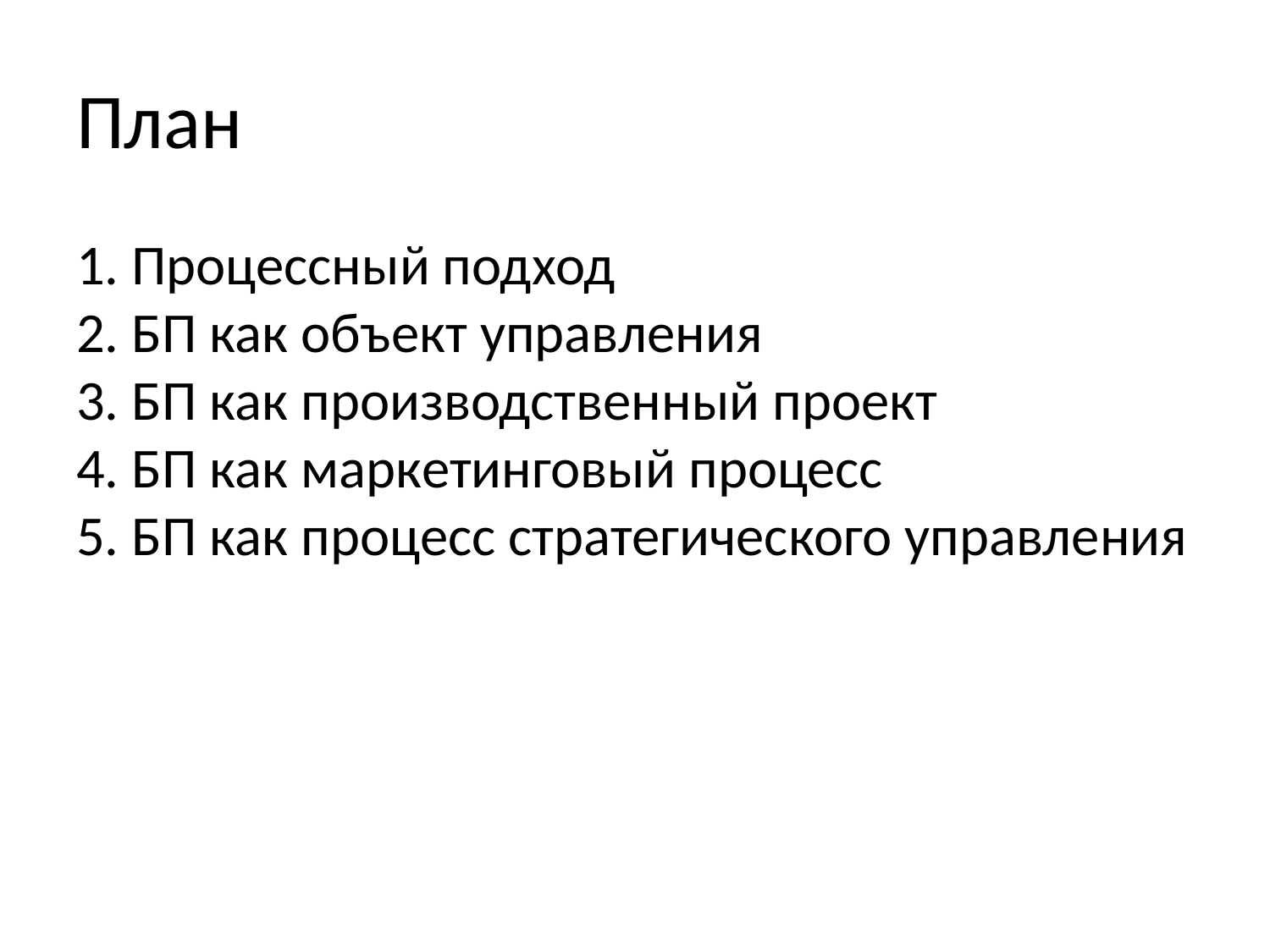

# План
1. Процессный подход
2. БП как объект управления
3. БП как производственный проект
4. БП как маркетинговый процесс
5. БП как процесс стратегического управления